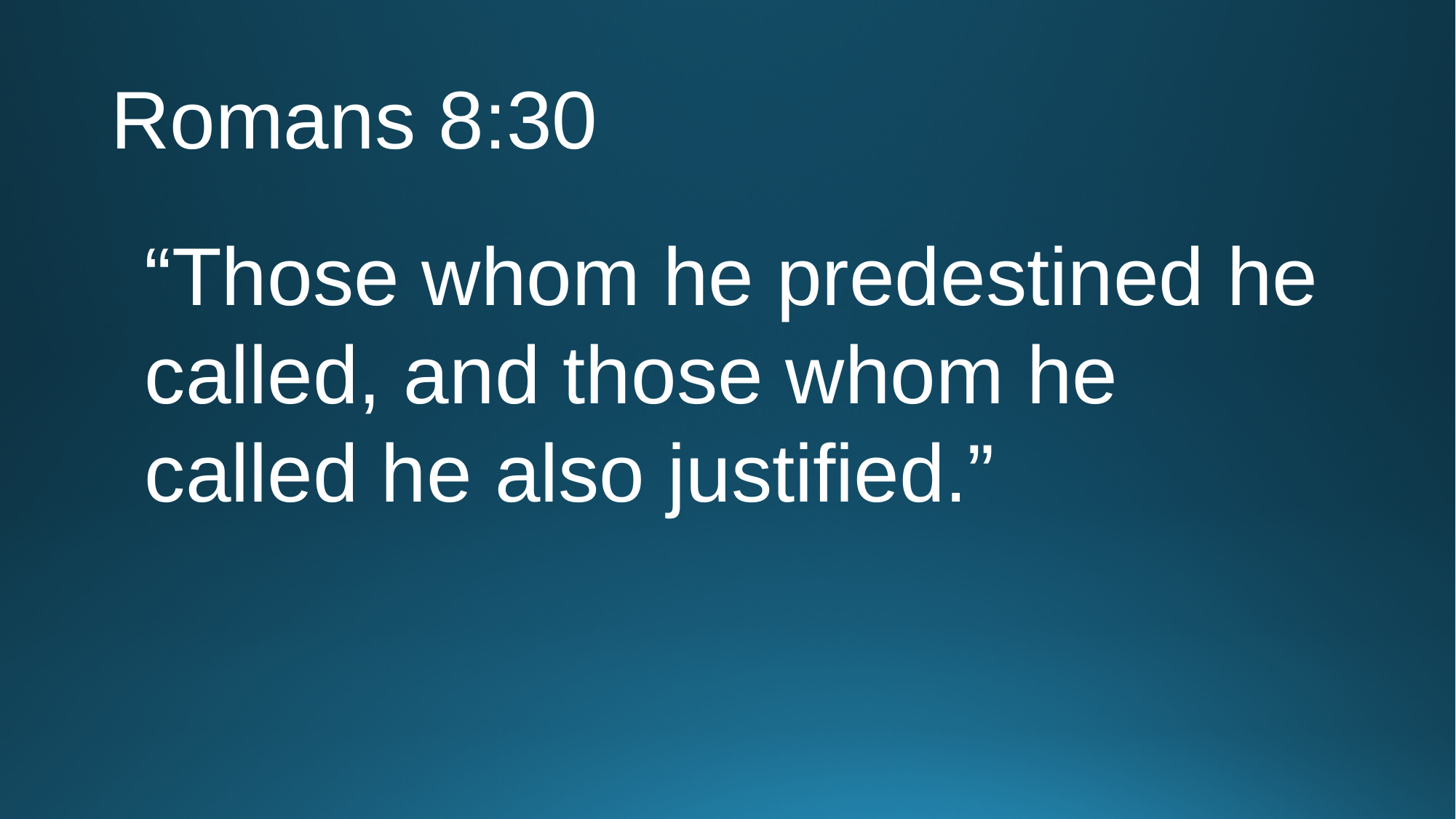

# Romans 8:30
“Those whom he predestined he called, and those whom he called he also justified.”